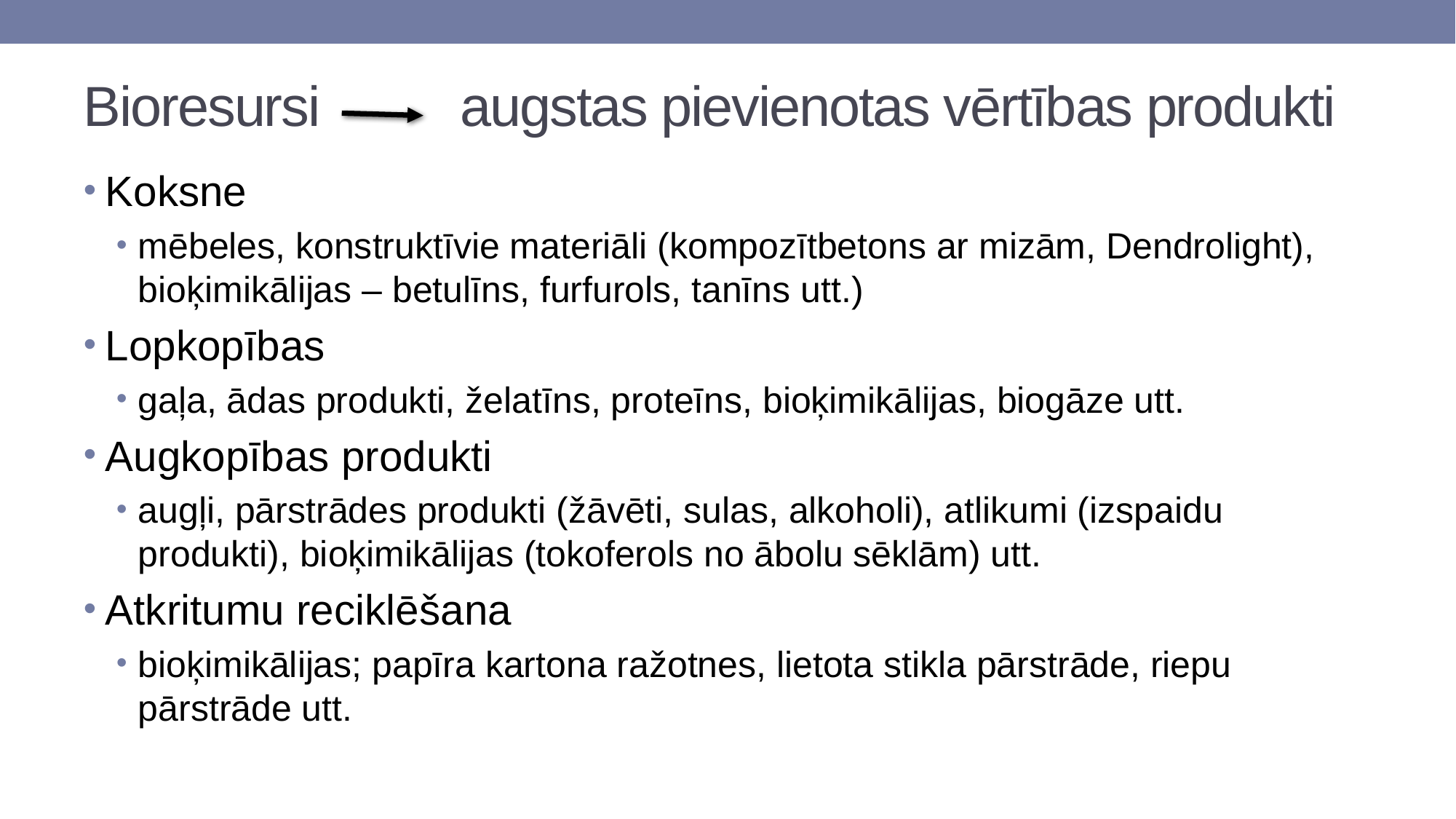

# Bioresursi          augstas pievienotas vērtības produkti
Koksne
mēbeles, konstruktīvie materiāli (kompozītbetons ar mizām, Dendrolight), bioķimikālijas – betulīns, furfurols, tanīns utt.)
Lopkopības
gaļa, ādas produkti, želatīns, proteīns, bioķimikālijas, biogāze utt.
Augkopības produkti
augļi, pārstrādes produkti (žāvēti, sulas, alkoholi), atlikumi (izspaidu produkti), bioķimikālijas (tokoferols no ābolu sēklām) utt.
Atkritumu reciklēšana
bioķimikālijas; papīra kartona ražotnes, lietota stikla pārstrāde, riepu pārstrāde utt.